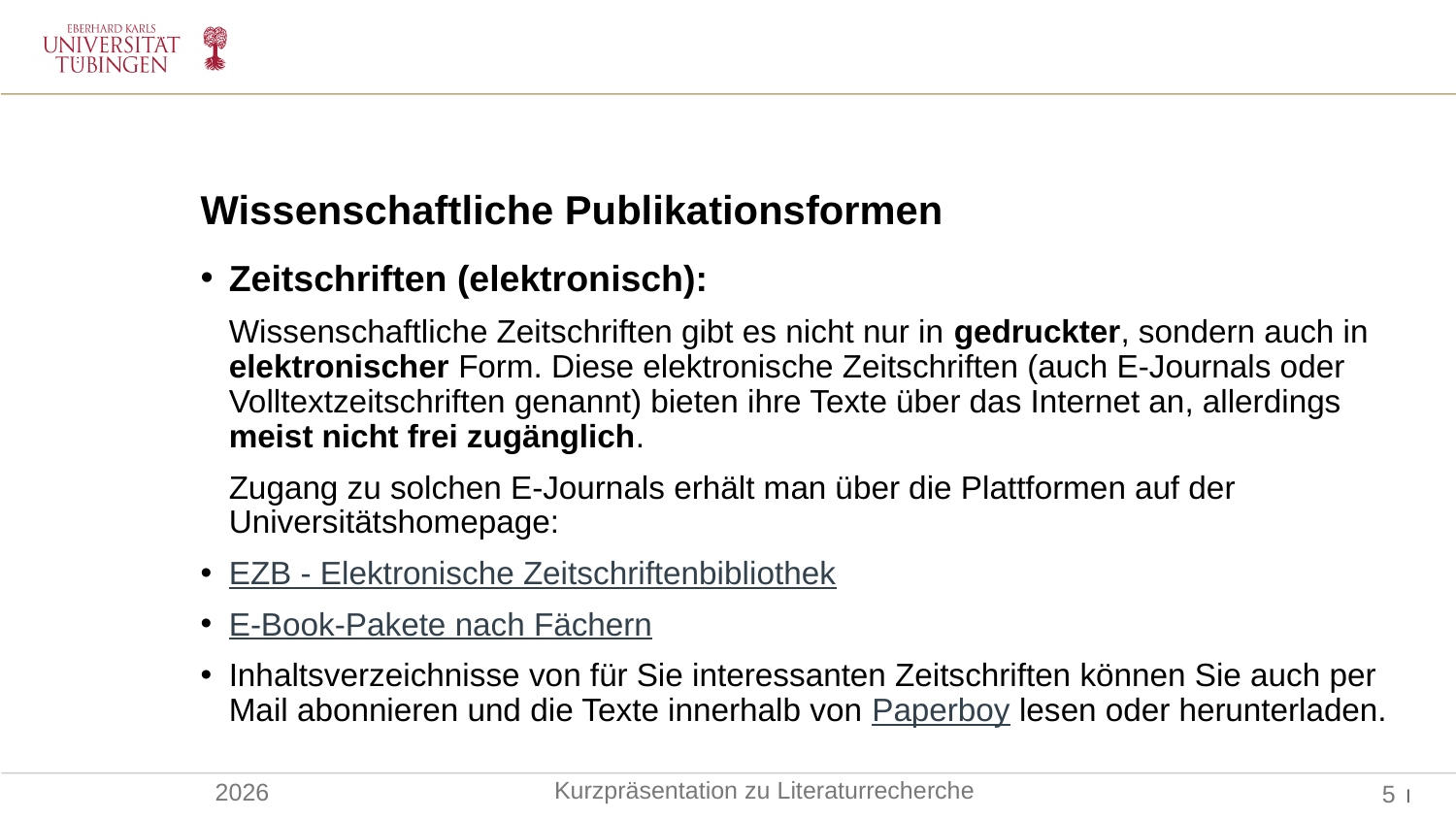

Wissenschaftliche Publikationsformen
Zeitschriften (elektronisch):
	Wissenschaftliche Zeitschriften gibt es nicht nur in gedruckter, sondern auch in elektronischer Form. Diese elektronische Zeitschriften (auch E-Journals oder Volltextzeitschriften genannt) bieten ihre Texte über das Internet an, allerdings meist nicht frei zugänglich.
	Zugang zu solchen E-Journals erhält man über die Plattformen auf der Universitätshomepage:
EZB - Elektronische Zeitschriftenbibliothek
E-Book-Pakete nach Fächern
Inhaltsverzeichnisse von für Sie interessanten Zeitschriften können Sie auch per Mail abonnieren und die Texte innerhalb von Paperboy lesen oder herunterladen.
Kurzpräsentation zu Literaturrecherche
2026
5